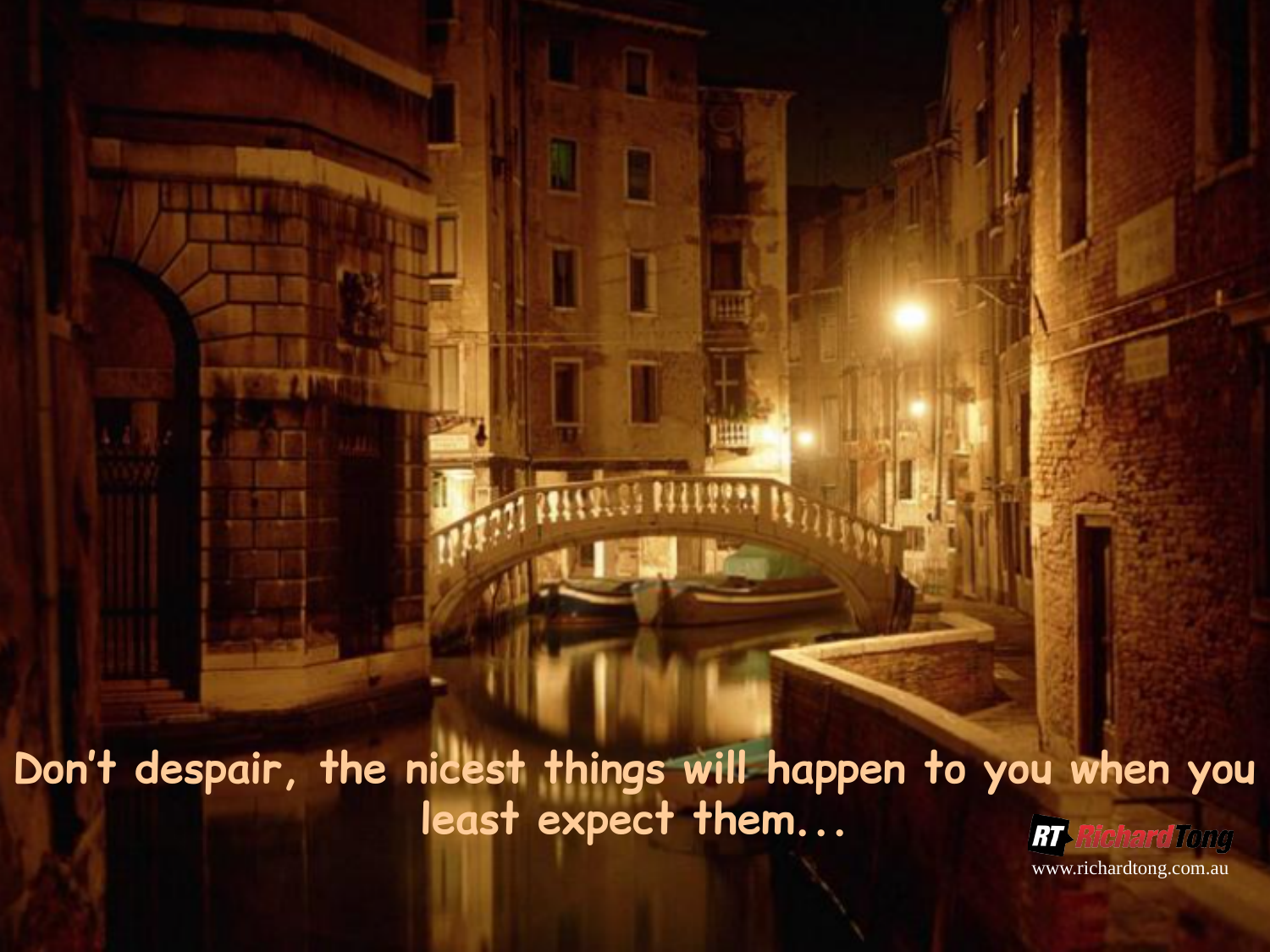

Don’t despair, the nicest things will happen to you when you least expect them...